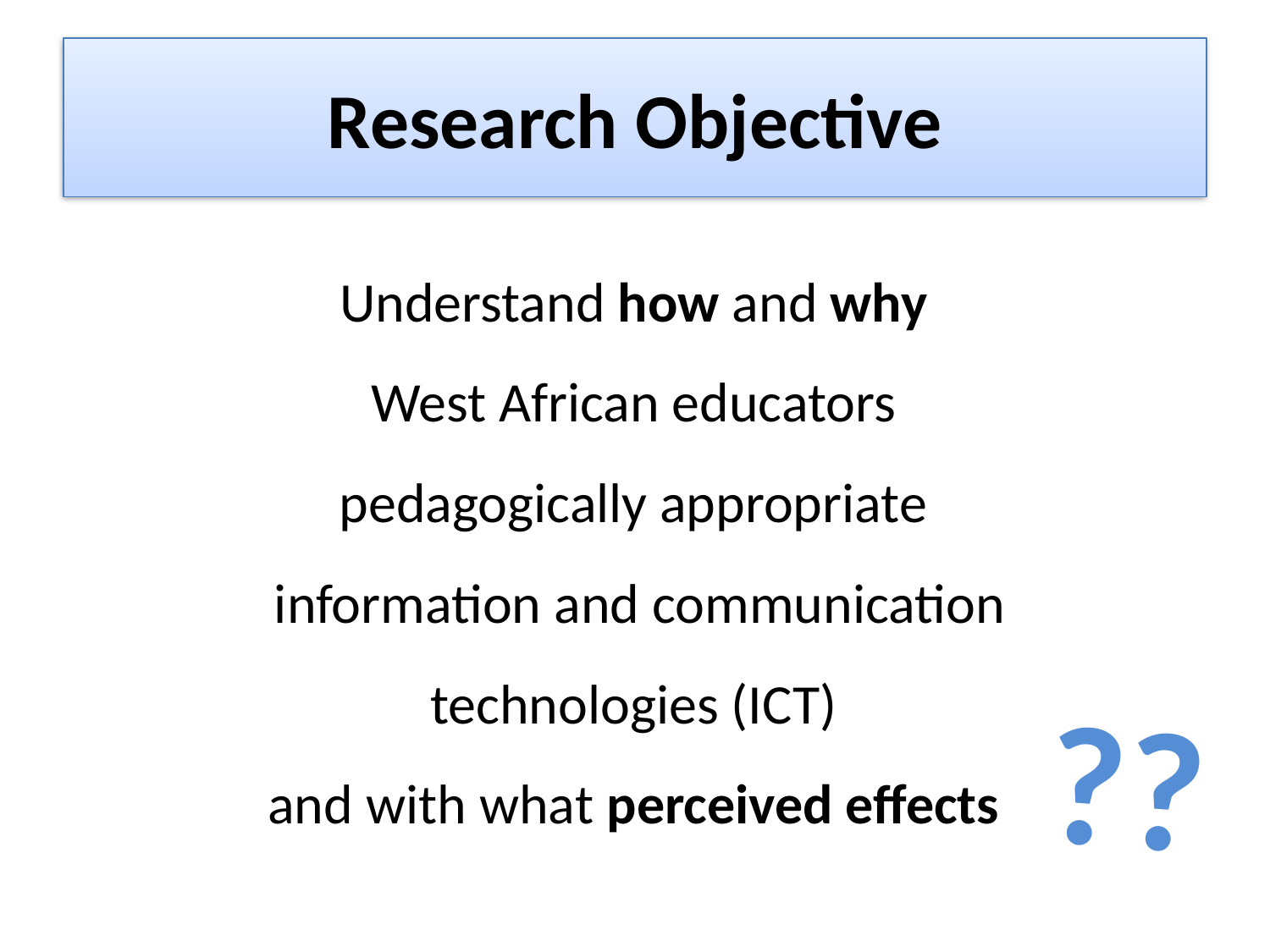

Research Objective
Understand how and why
West African educators
pedagogically appropriate
information and communication
technologies (ICT)
and with what perceived effects

??